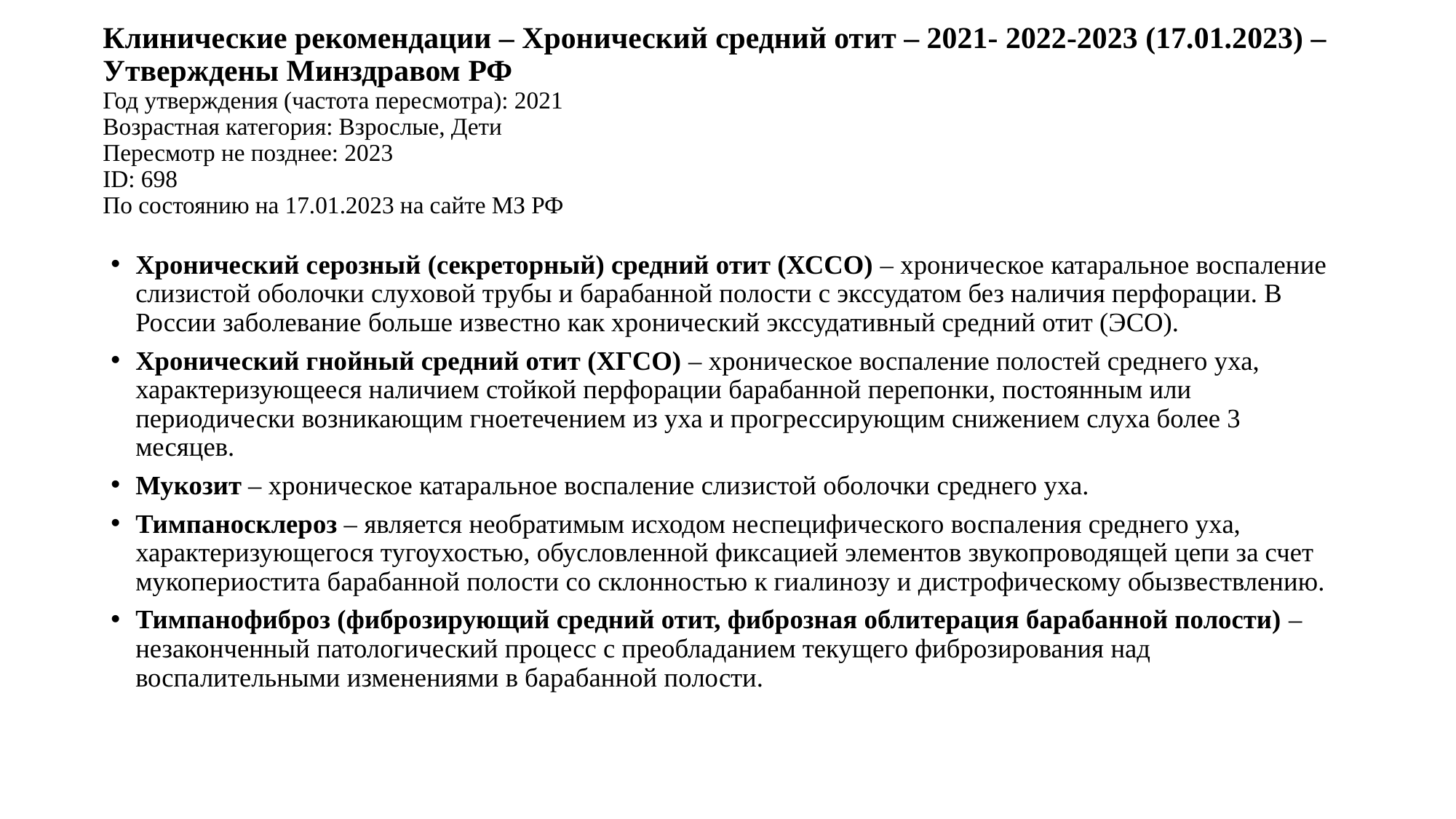

# Клинические рекомендации – Хронический средний отит – 2021- 2022-2023 (17.01.2023) – Утверждены Минздравом РФ Год утверждения (частота пересмотра): 2021 Возрастная категория: Взрослые, Дети Пересмотр не позднее: 2023 ID: 698 По состоянию на 17.01.2023 на сайте МЗ РФ
Хронический серозный (секреторный) средний отит (ХССО) – хроническое катаральное воспаление слизистой оболочки слуховой трубы и барабанной полости с экссудатом без наличия перфорации. В России заболевание больше известно как хронический экссудативный средний отит (ЭСО).
Хронический гнойный средний отит (ХГСО) – хроническое воспаление полостей среднего уха, характеризующееся наличием стойкой перфорации барабанной перепонки, постоянным или периодически возникающим гноетечением из уха и прогрессирующим снижением слуха более 3 месяцев.
Мукозит – хроническое катаральное воспаление слизистой оболочки среднего уха.
Тимпаносклероз – является необратимым исходом неспецифического воспаления среднего уха, характеризующегося тугоухостью, обусловленной фиксацией элементов звукопроводящей цепи за счет мукопериостита барабанной полости со склонностью к гиалинозу и дистрофическому обызвествлению.
Тимпанофиброз (фиброзирующий средний отит, фиброзная облитерация барабанной полости) – незаконченный патологический процесс с преобладанием текущего фиброзирования над воспалительными изменениями в барабанной полости.